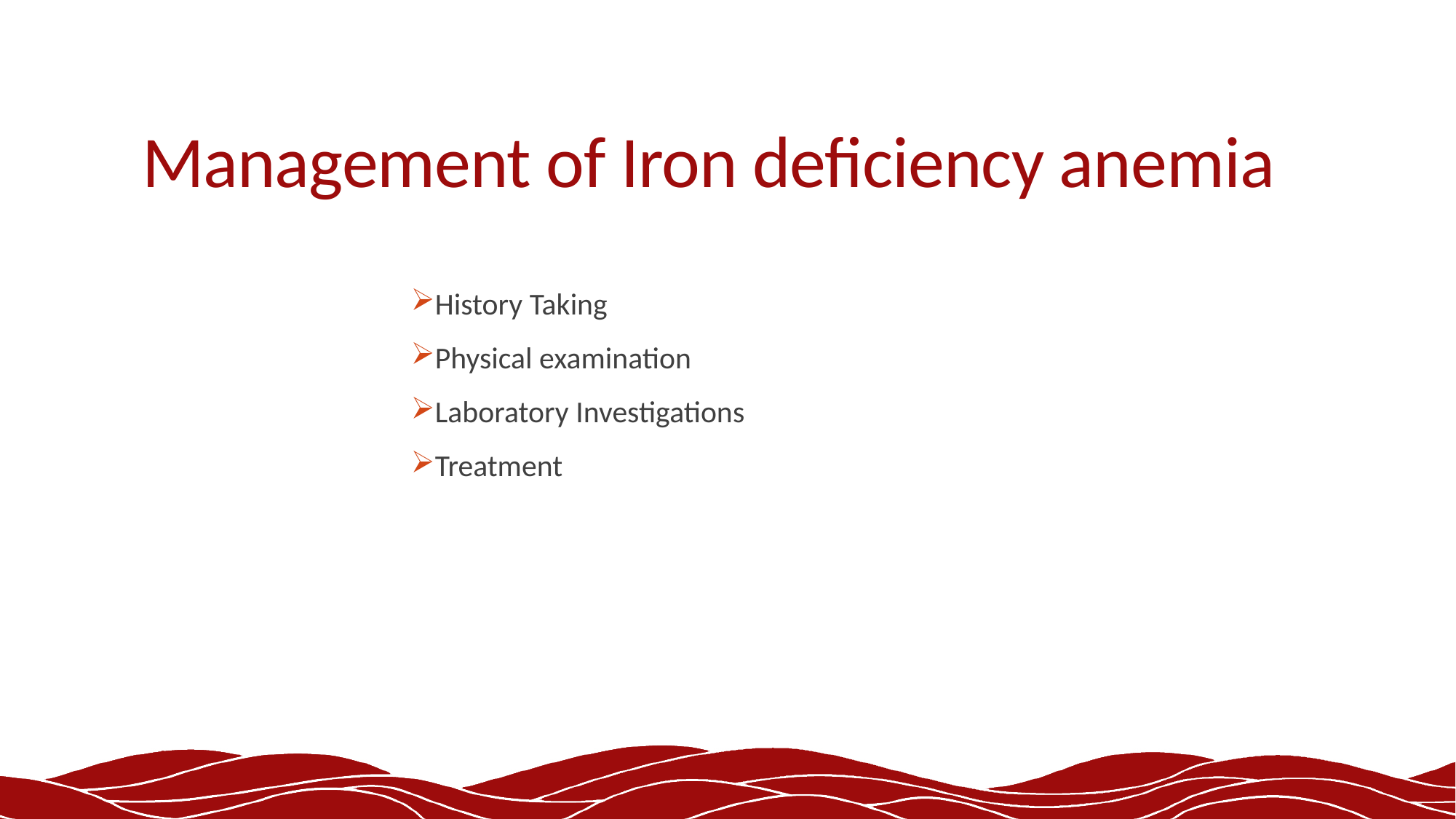

# Management of Iron deficiency anemia
History Taking
Physical examination
Laboratory Investigations
Treatment